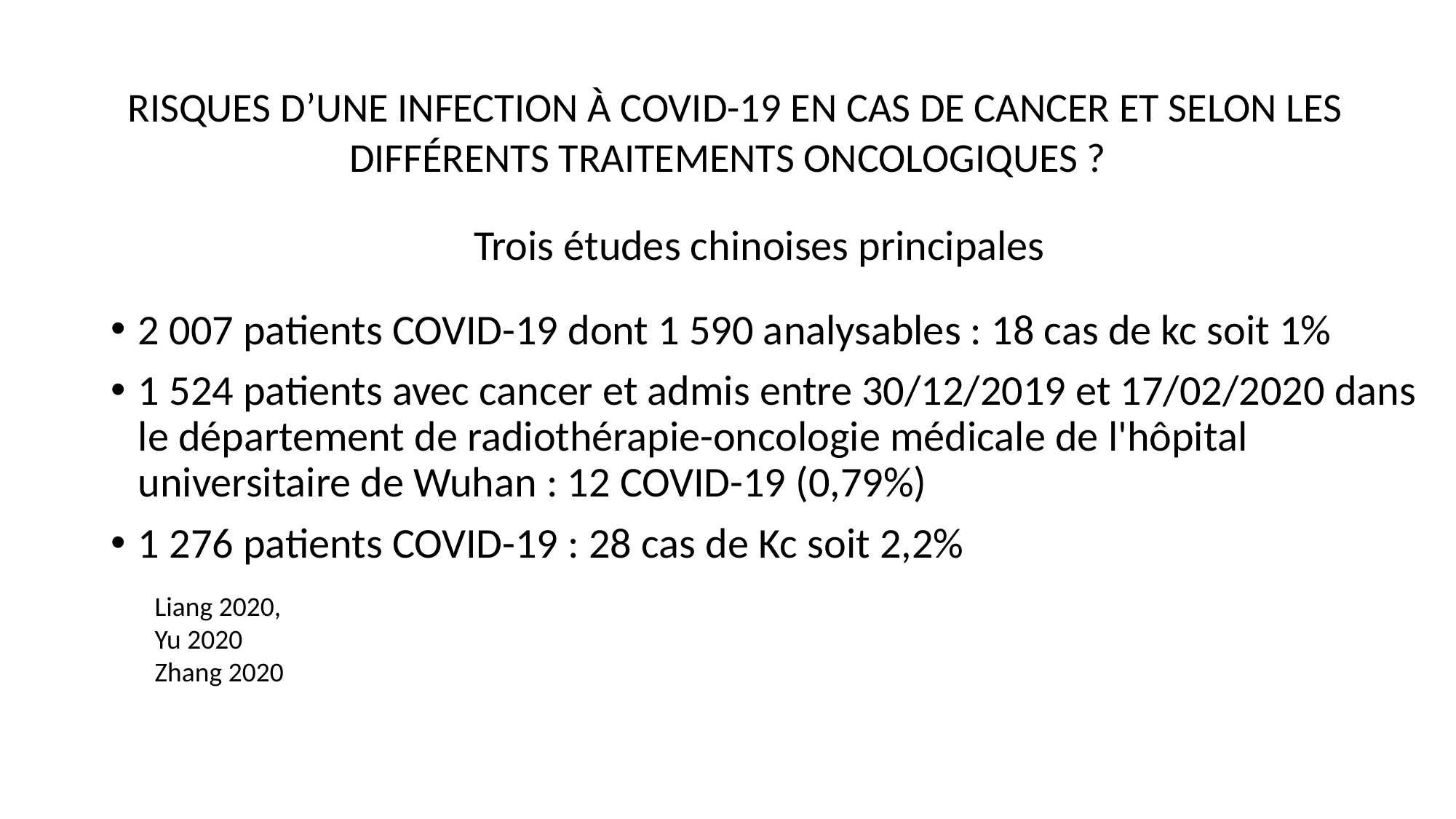

# RISQUES D’UNE INFECTION À COVID-19 en cas DE CANCER ET SELON LES DIFFÉRENTS TRAITEMENTS ONCOLOGIQUES ?
Trois études chinoises principales

2 007 patients COVID-19 dont 1 590 analysables : 18 cas de kc soit 1%
1 524 patients avec cancer et admis entre 30/12/2019 et 17/02/2020 dans le département de radiothérapie-oncologie médicale de l'hôpital universitaire de Wuhan : 12 COVID-19 (0,79%)
1 276 patients COVID-19 : 28 cas de Kc soit 2,2%
Liang 2020,
Yu 2020
Zhang 2020